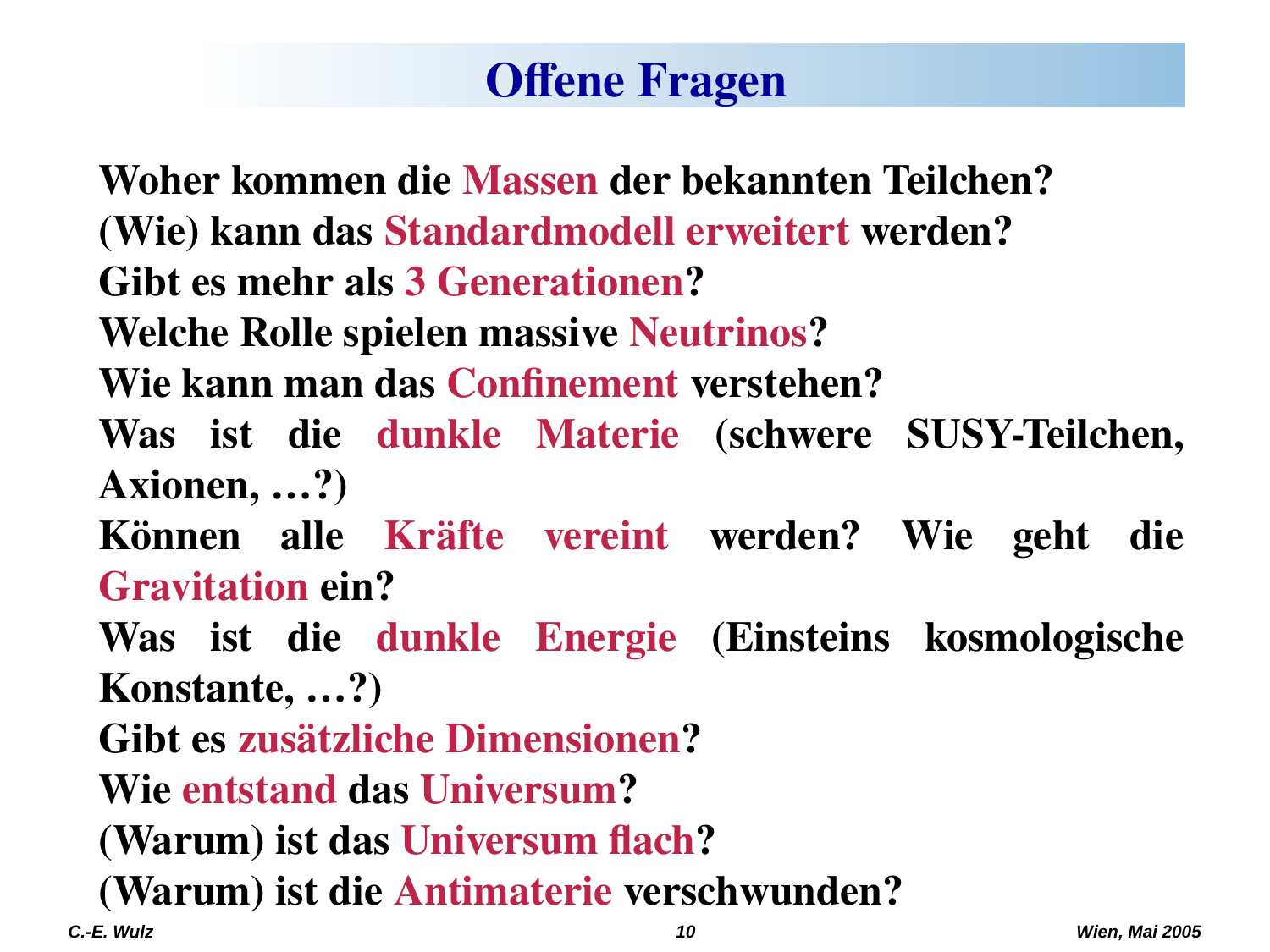

# Offene Fragen
Woher kommen die Massen der bekannten Teilchen?
(Wie) kann das Standardmodell erweitert werden?
Gibt es mehr als 3 Generationen?
Welche Rolle spielen massive Neutrinos?
Wie kann man das Confinement verstehen?
Was ist die dunkle Materie (schwere SUSY-Teilchen, Axionen, …?)
Können alle Kräfte vereint werden? Wie geht die Gravitation ein?
Was ist die dunkle Energie (Einsteins kosmologische Konstante, …?)
Gibt es zusätzliche Dimensionen?
Wie entstand das Universum?
(Warum) ist das Universum flach?
(Warum) ist die Antimaterie verschwunden?
C.-E. Wulz
10